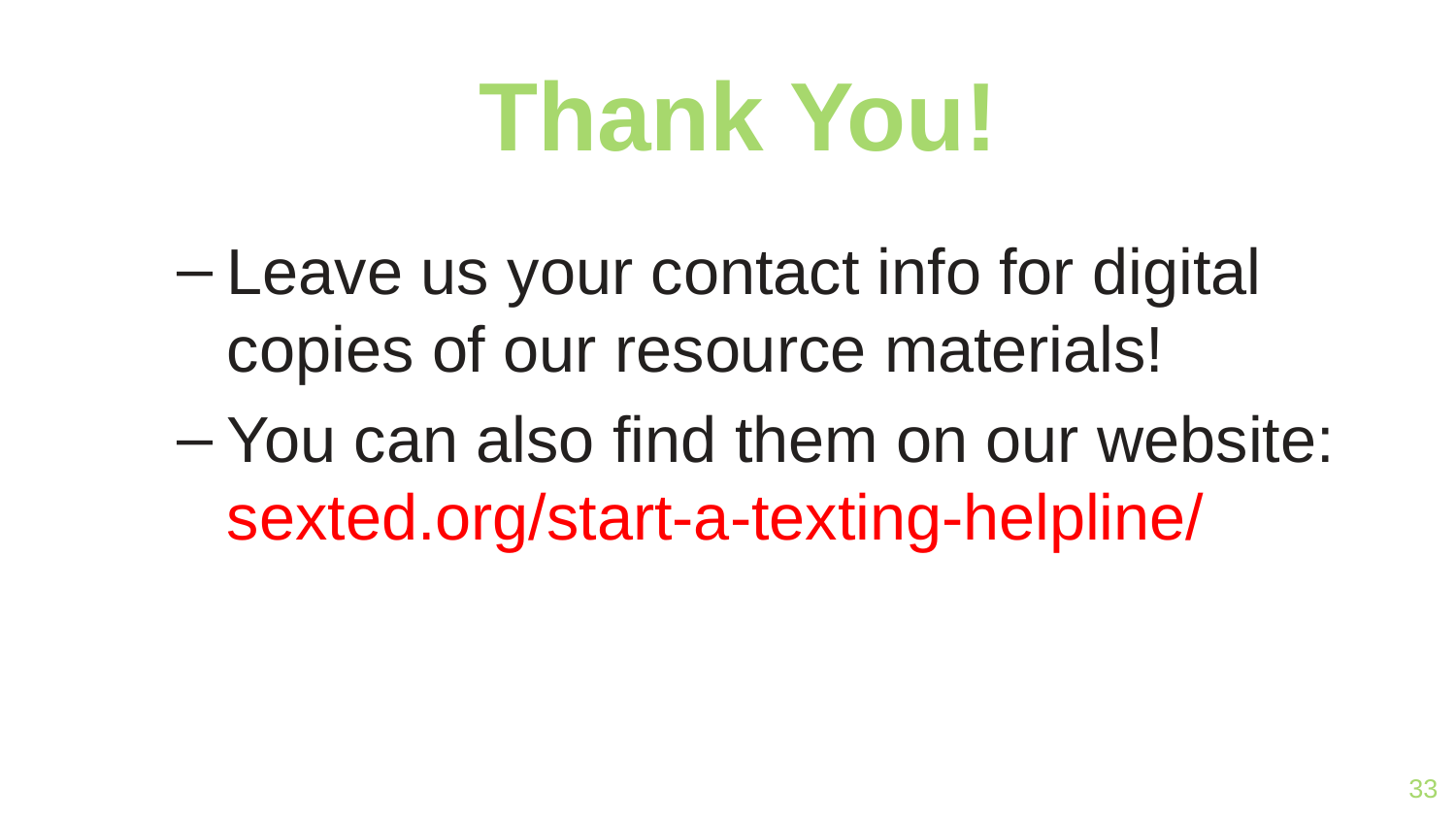

Thank You!
Leave us your contact info for digital copies of our resource materials!
You can also find them on our website: sexted.org/start-a-texting-helpline/

33